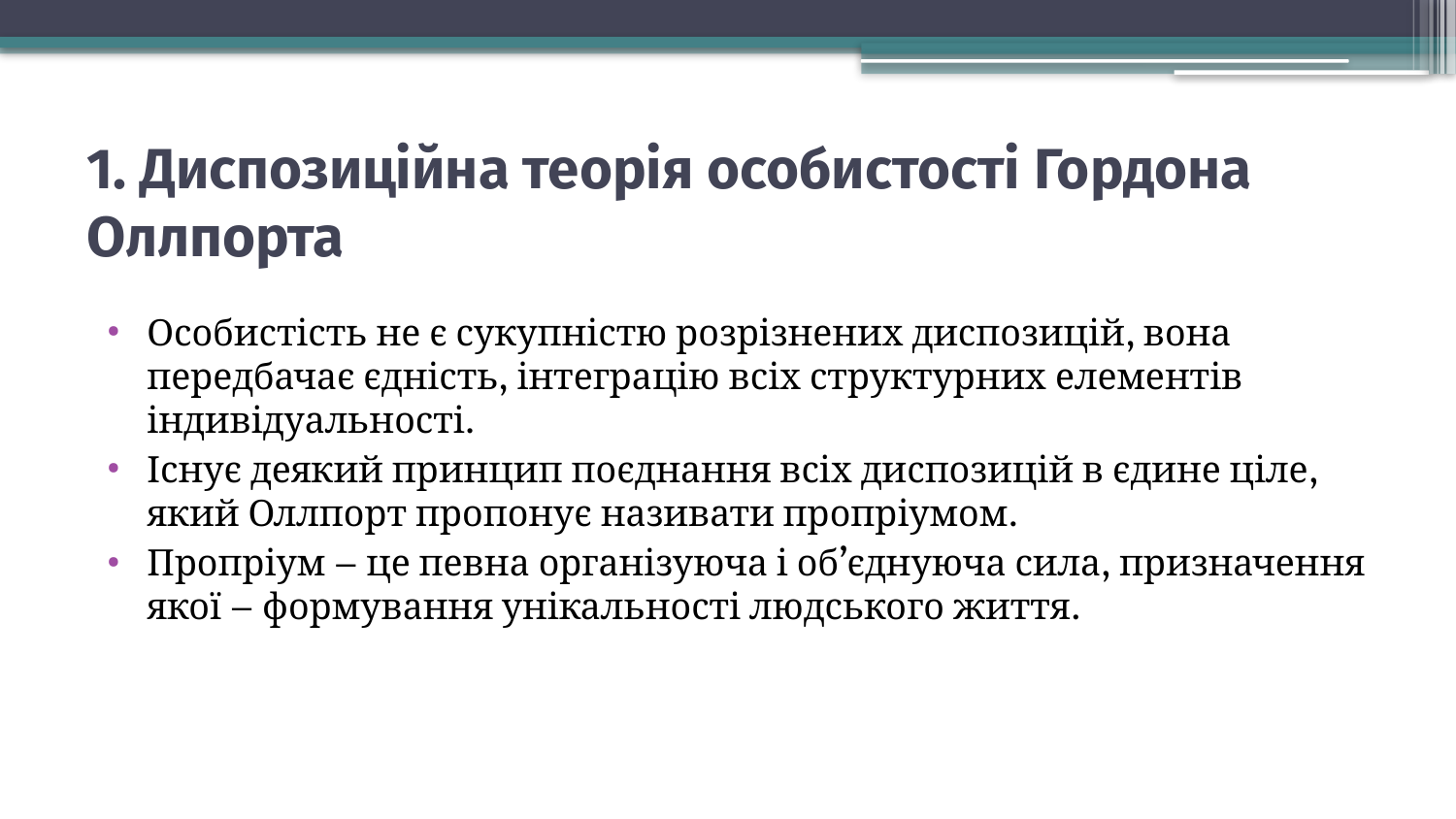

# 1. Диспозиційна теорія особистості Гордона Оллпорта
Особистість не є сукупністю розрізнених диспозицій, вона передбачає єдність, інтеграцію всіх структурних елементів індивідуальності.
Існує деякий принцип поєднання всіх диспозицій в єдине ціле, який Оллпорт пропонує називати пропріумом.
Пропріум – це певна організуюча і об’єднуюча сила, призначення якої – формування унікальності людського життя.